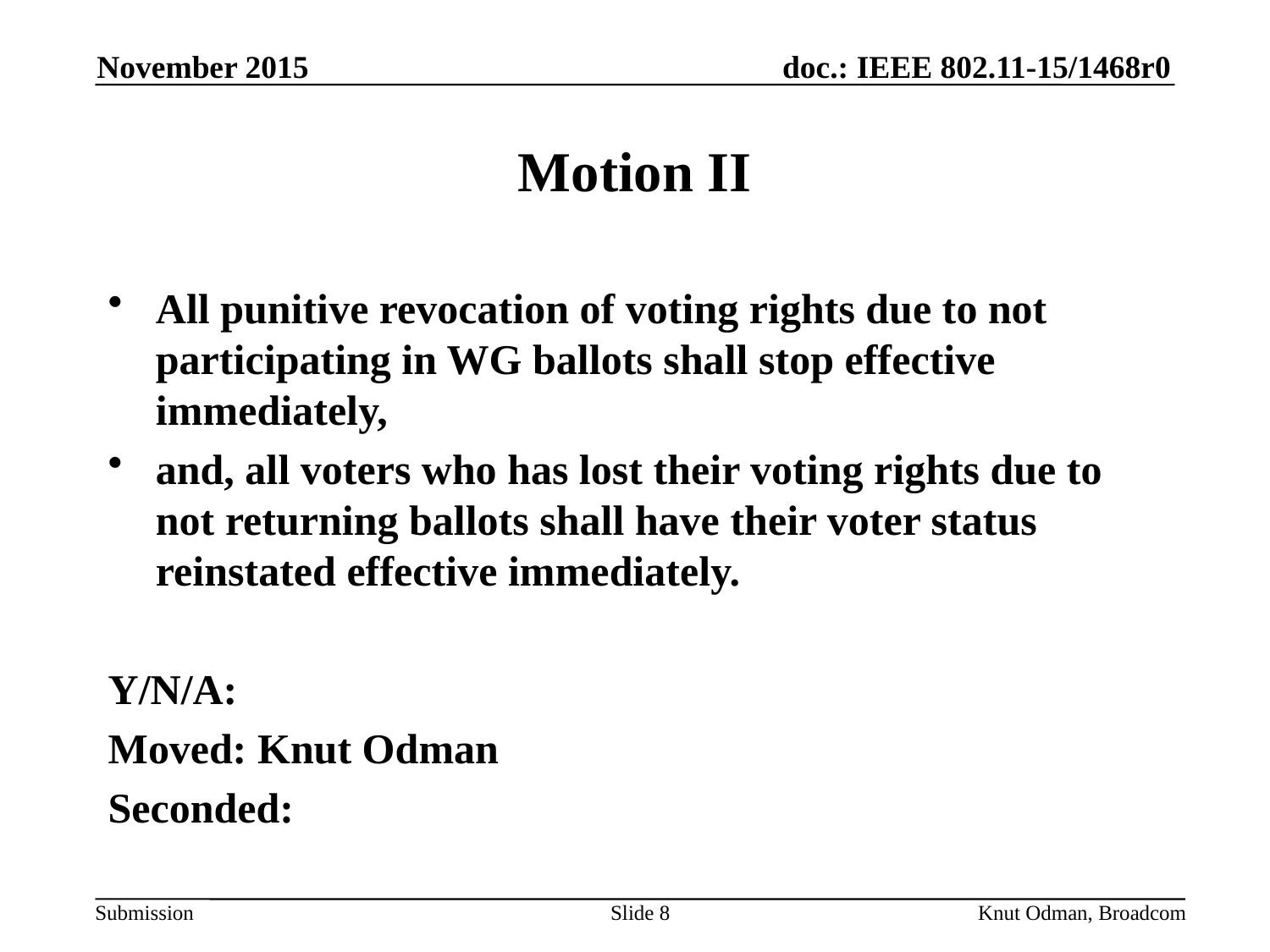

November 2015
# Motion II
All punitive revocation of voting rights due to not participating in WG ballots shall stop effective immediately,
and, all voters who has lost their voting rights due to not returning ballots shall have their voter status reinstated effective immediately.

Y/N/A:
Moved: Knut Odman
Seconded:

Slide 8
Knut Odman, Broadcom